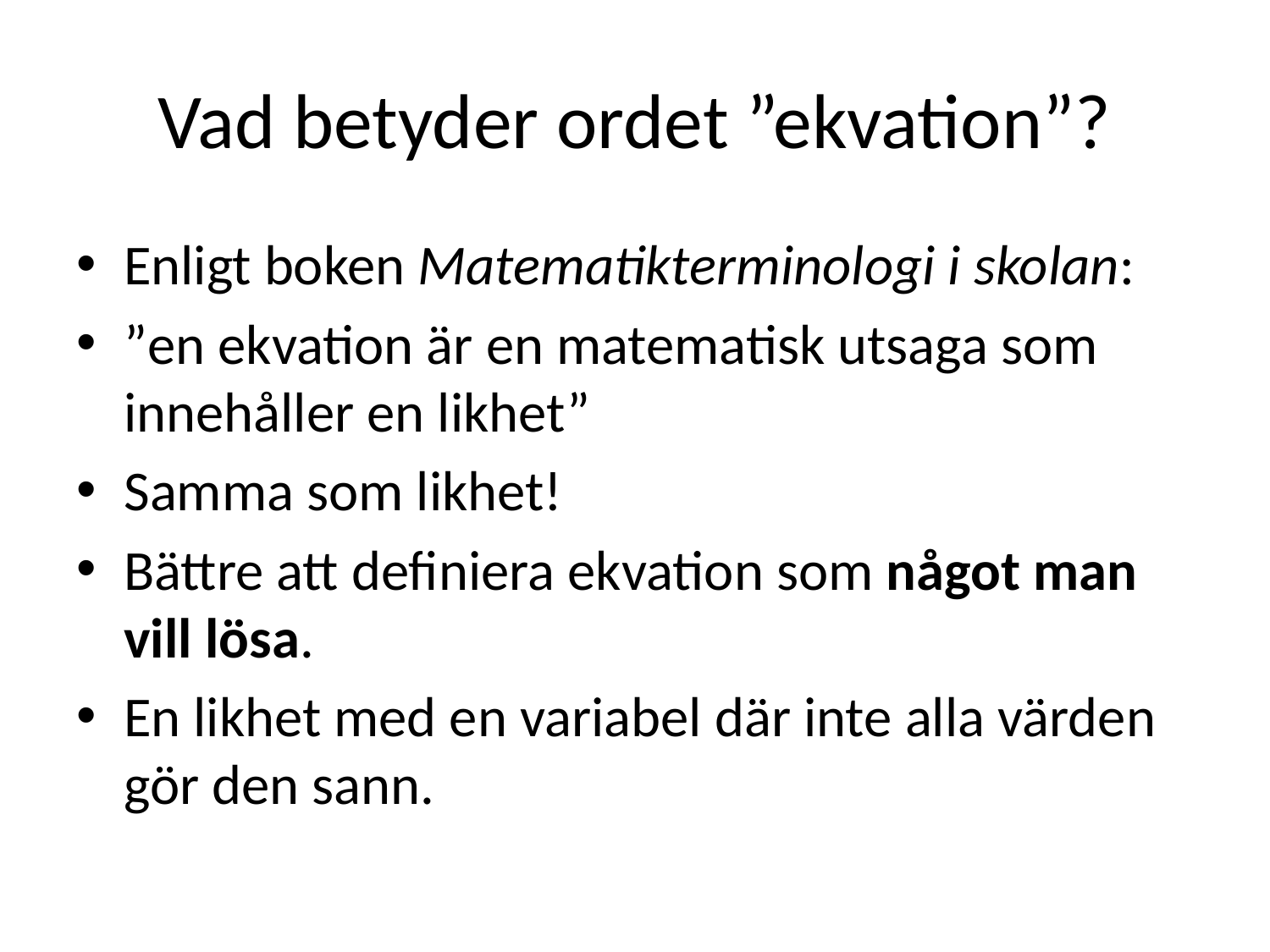

# Vad betyder ordet ”ekvation”?
Enligt boken Matematikterminologi i skolan:
”en ekvation är en matematisk utsaga som innehåller en likhet”
Samma som likhet!
Bättre att definiera ekvation som något man vill lösa.
En likhet med en variabel där inte alla värden gör den sann.